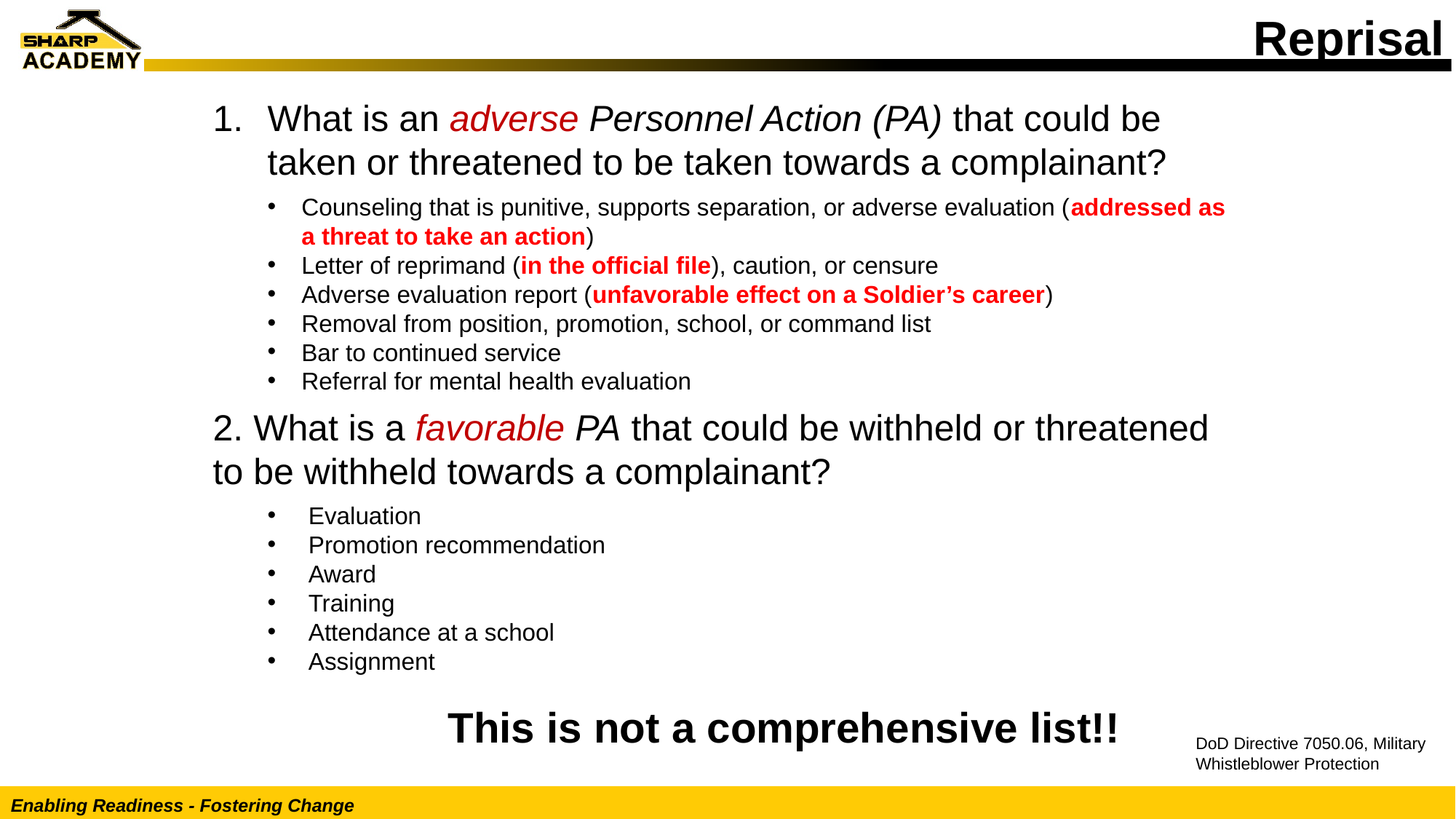

Reprisal
What is an adverse Personnel Action (PA) that could be taken or threatened to be taken towards a complainant?
Counseling that is punitive, supports separation, or adverse evaluation (addressed as a threat to take an action)
Letter of reprimand (in the official file), caution, or censure
Adverse evaluation report (unfavorable effect on a Soldier’s career)
Removal from position, promotion, school, or command list
Bar to continued service
Referral for mental health evaluation
2. What is a favorable PA that could be withheld or threatened to be withheld towards a complainant?
Evaluation
Promotion recommendation
Award
Training
Attendance at a school
Assignment

	       This is not a comprehensive list!!

DoD Directive 7050.06, Military Whistleblower Protection